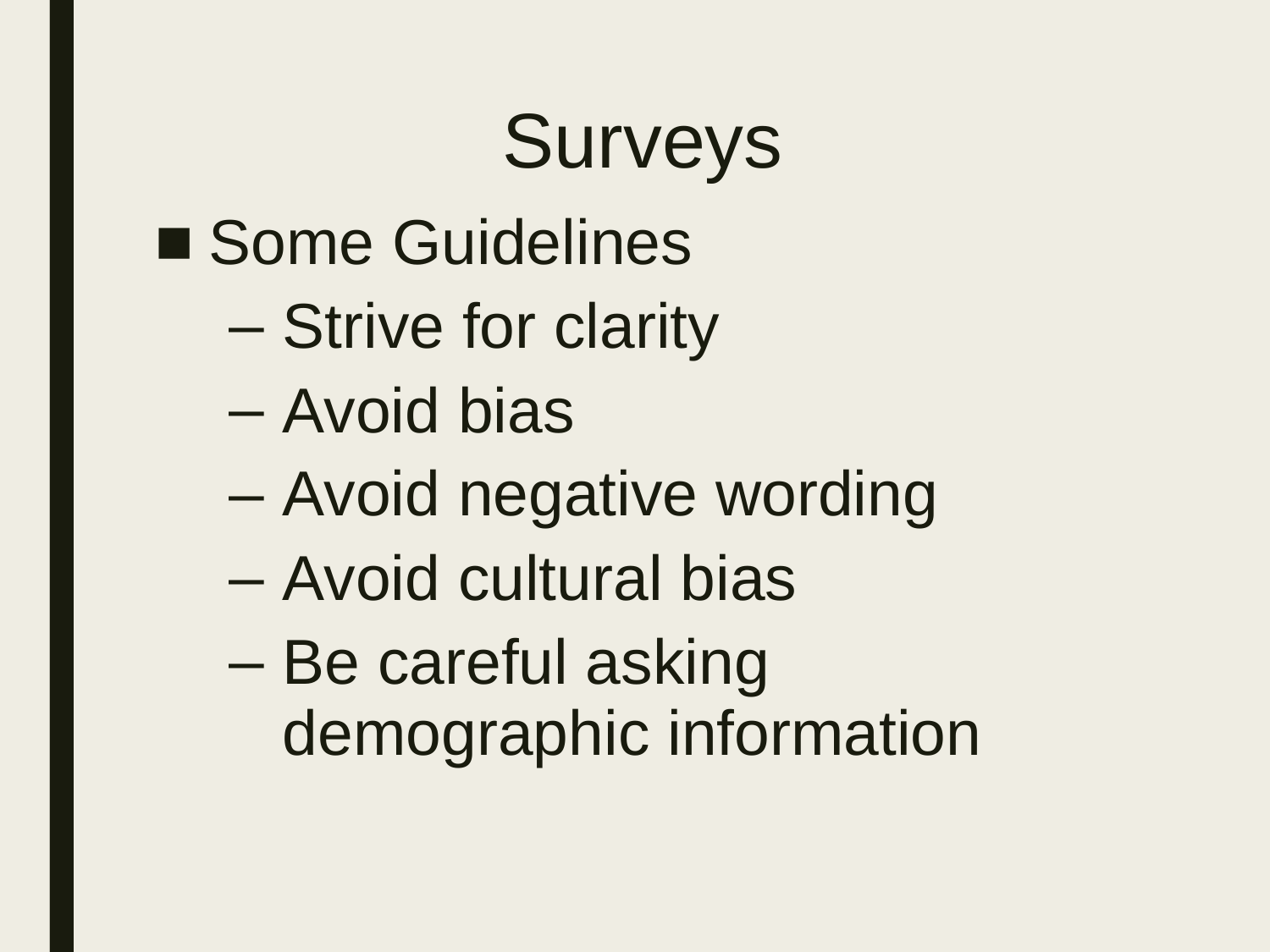

# Surveys
Some Guidelines
Strive for clarity
Avoid bias
Avoid negative wording
Avoid cultural bias
Be careful asking demographic information